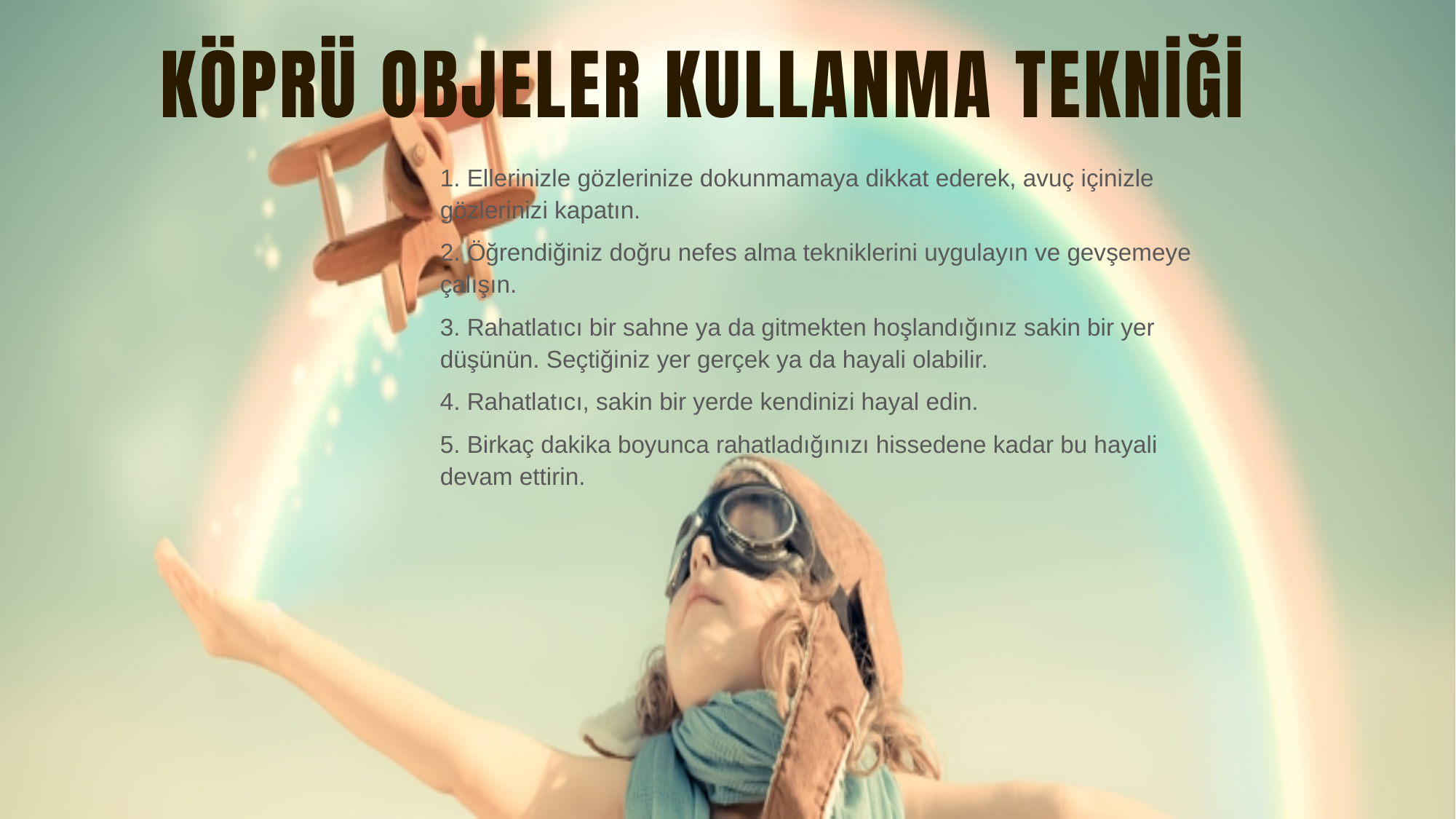

# Köprü objeler kullanma tekniği
1. Ellerinizle gözlerinize dokunmamaya dikkat ederek, avuç içinizle gözlerinizi kapatın.
2. Öğrendiğiniz doğru nefes alma tekniklerini uygulayın ve gevşemeye çalışın.
3. Rahatlatıcı bir sahne ya da gitmekten hoşlandığınız sakin bir yer düşünün. Seçtiğiniz yer gerçek ya da hayali olabilir.
4. Rahatlatıcı, sakin bir yerde kendinizi hayal edin.
5. Birkaç dakika boyunca rahatladığınızı hissedene kadar bu hayali devam ettirin.